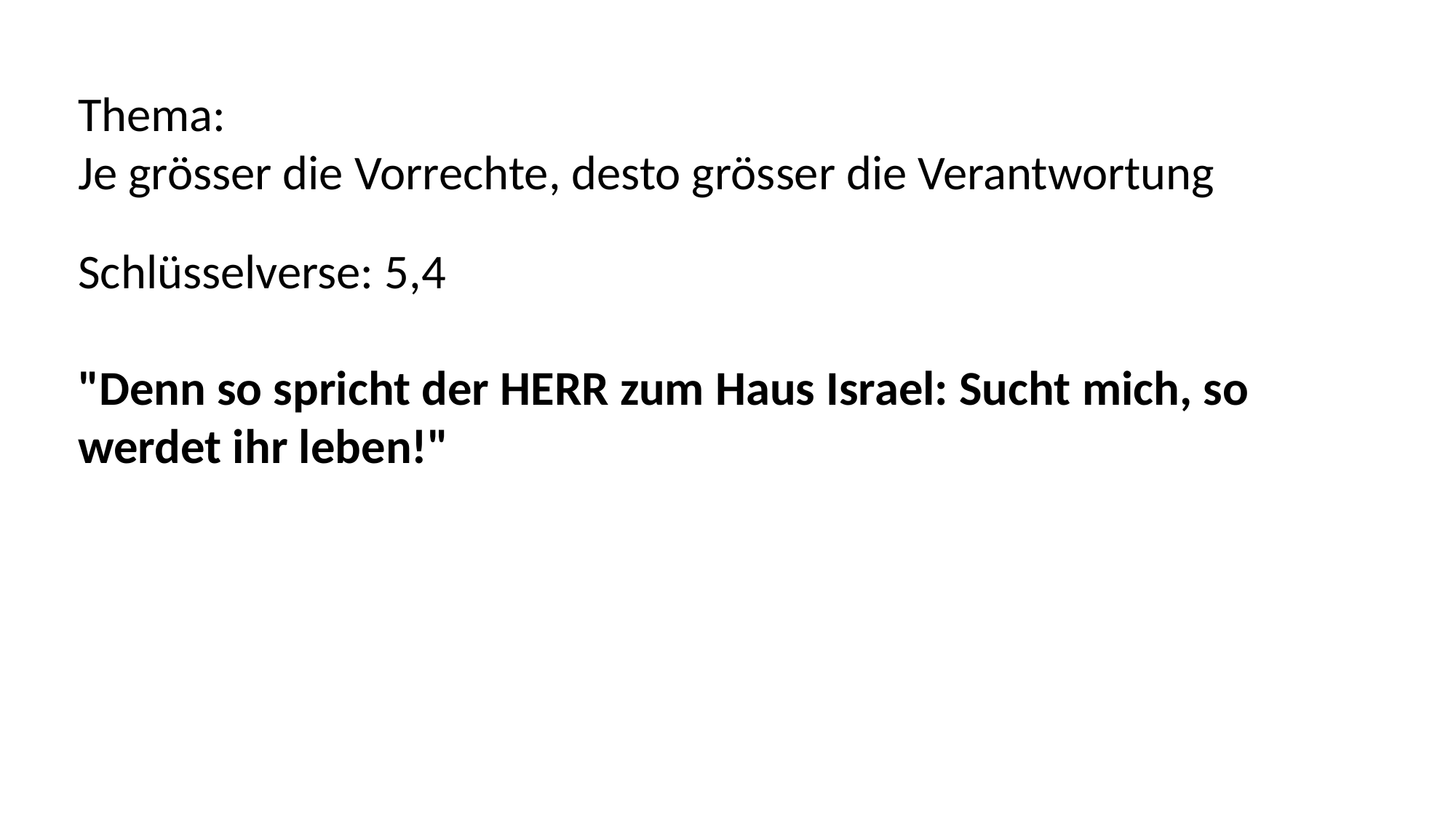

Thema:
Je grösser die Vorrechte, desto grösser die Verantwortung
Schlüsselverse: 5,4

"Denn so spricht der HERR zum Haus Israel: Sucht mich, so werdet ihr leben!"